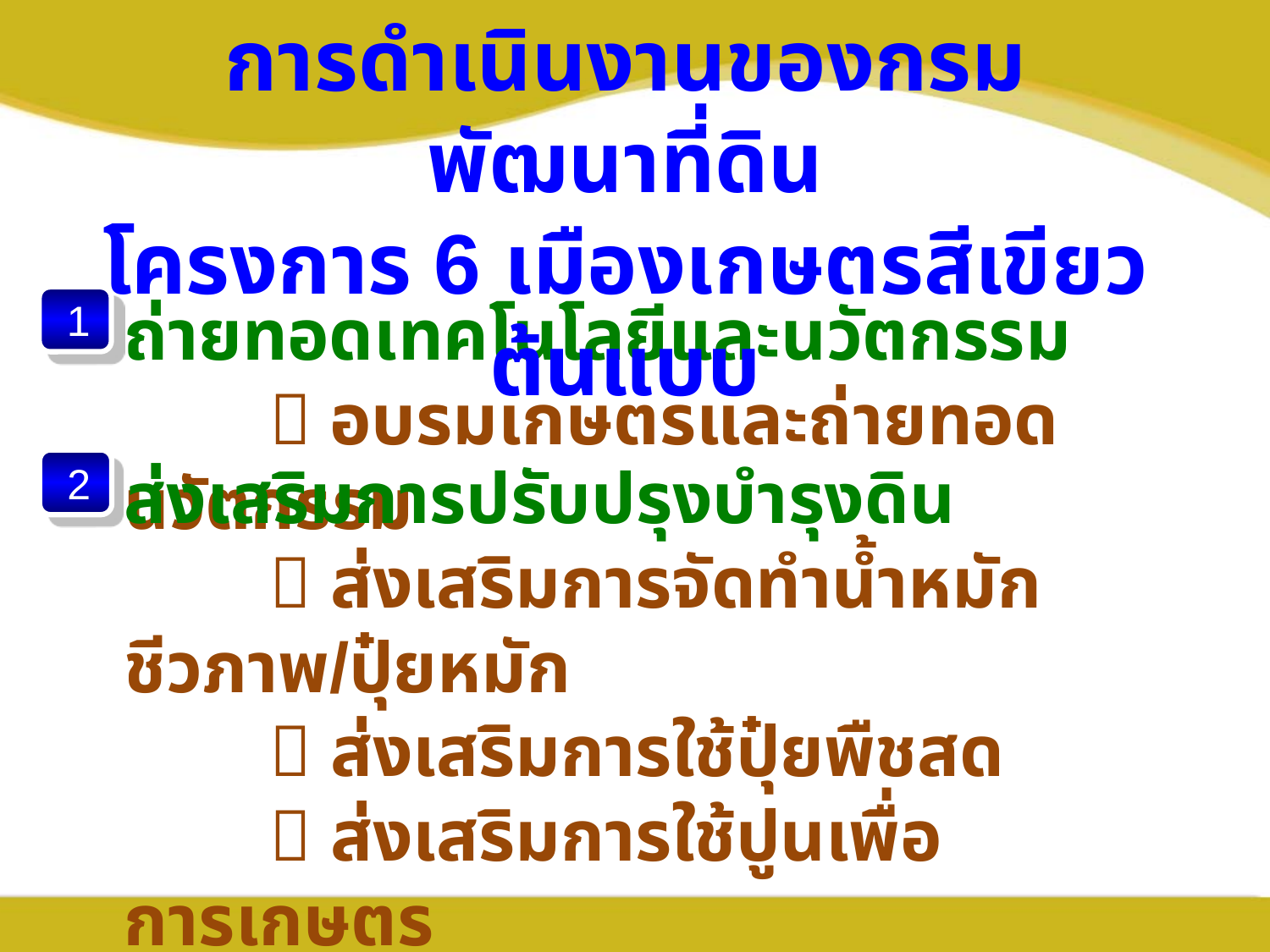

การดำเนินงานของกรมพัฒนาที่ดิน
โครงการ 6 เมืองเกษตรสีเขียวต้นแบบ
ถ่ายทอดเทคโนโลยีและนวัตกรรม
	 ♦ อบรมเกษตรและถ่ายทอดนวัตกรรม
 1
ส่งเสริมการปรับปรุงบำรุงดิน
	 ♦ ส่งเสริมการจัดทำน้ำหมักชีวภาพ/ปุ๋ยหมัก
	 ♦ ส่งเสริมการใช้ปุ๋ยพืชสด
	 ♦ ส่งเสริมการใช้ปูนเพื่อการเกษตร
	 ♦ รณรงค์ไถกลบตอซังพืช
 2